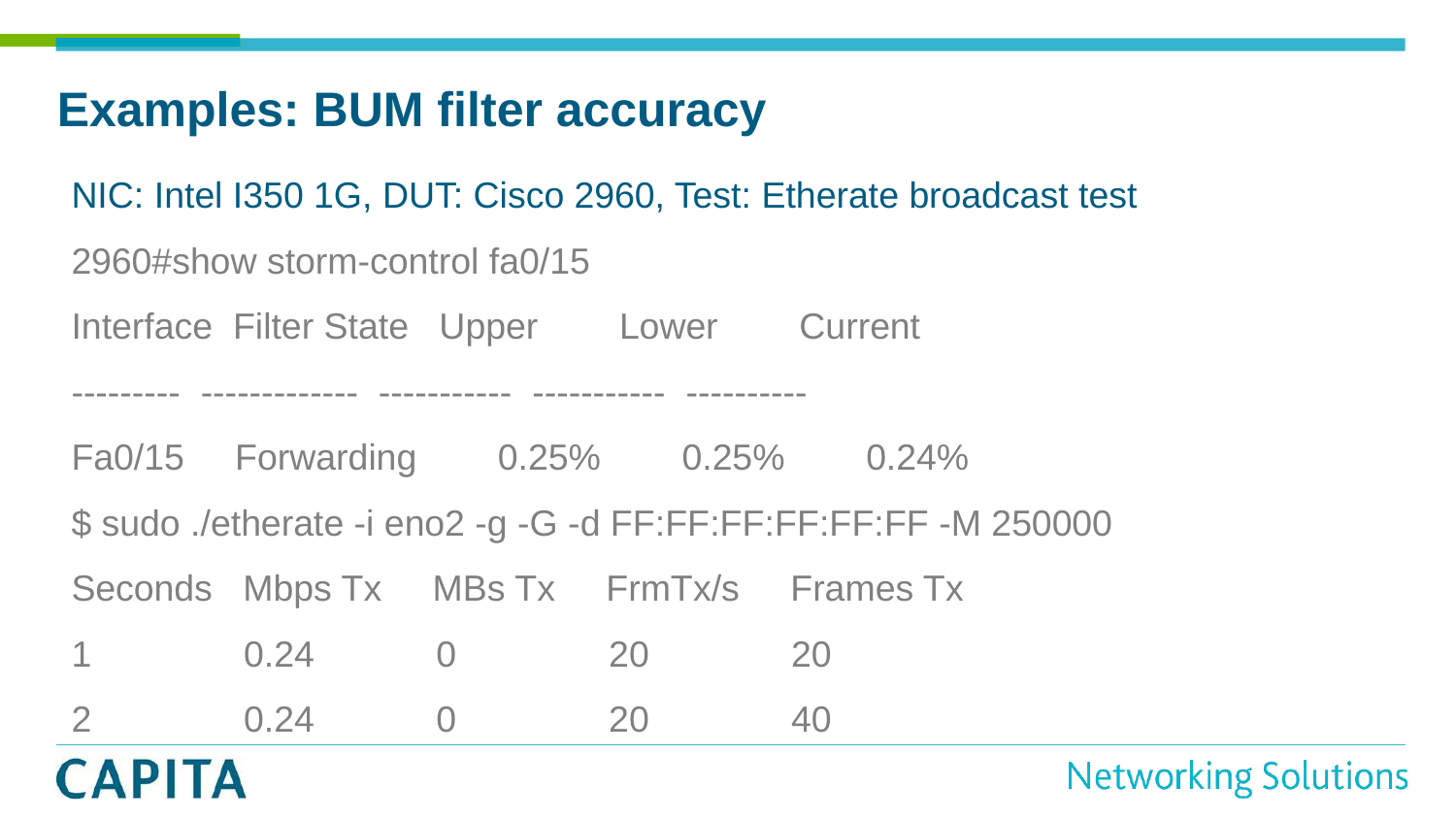

# Examples: BUM filter accuracy
NIC: Intel I350 1G, DUT: Cisco 2960, Test: Etherate broadcast test
2960#show storm-control fa0/15
Interface  Filter State   Upper        Lower        Current
---------  -------------  -----------  -----------  ----------
Fa0/15     Forwarding        0.25%        0.25%        0.24%
$ sudo ./etherate -i eno2 -g -G -d FF:FF:FF:FF:FF:FF -M 250000
Seconds   Mbps Tx     MBs Tx     FrmTx/s     Frames Tx
1               0.24            0               20              20
2               0.24            0               20              40